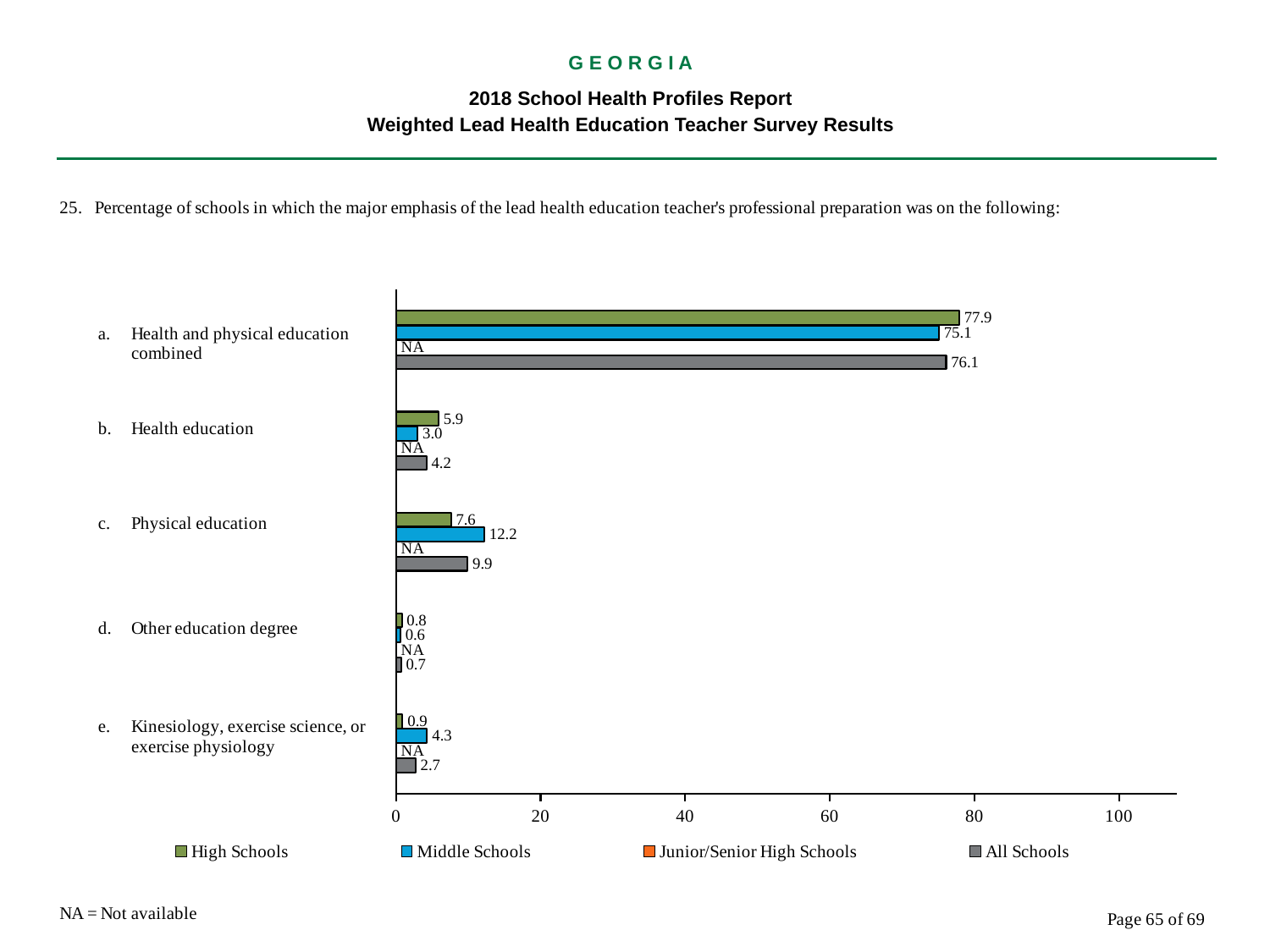

G E O R G I A
2018 School Health Profiles Report
Weighted Lead Health Education Teacher Survey Results

### Chart

| Category | All Schools | Junior/Senior High Schools | Middle Schools | High Schools |
|---|---|---|---|---|
| Kinesiology, exercise science, or exercise physiology | 2.7 | 0.0009 | 4.3 | 0.9 |
| Other education degree | 0.7 | 0.0009 | 0.6 | 0.8 |
| Physical education | 9.9 | 0.0009 | 12.2 | 7.6 |
| Health education | 4.2 | 0.0009 | 3.0 | 5.9 |
| Health and physical education combined | 76.1 | 0.0009 | 75.1 | 77.9 |